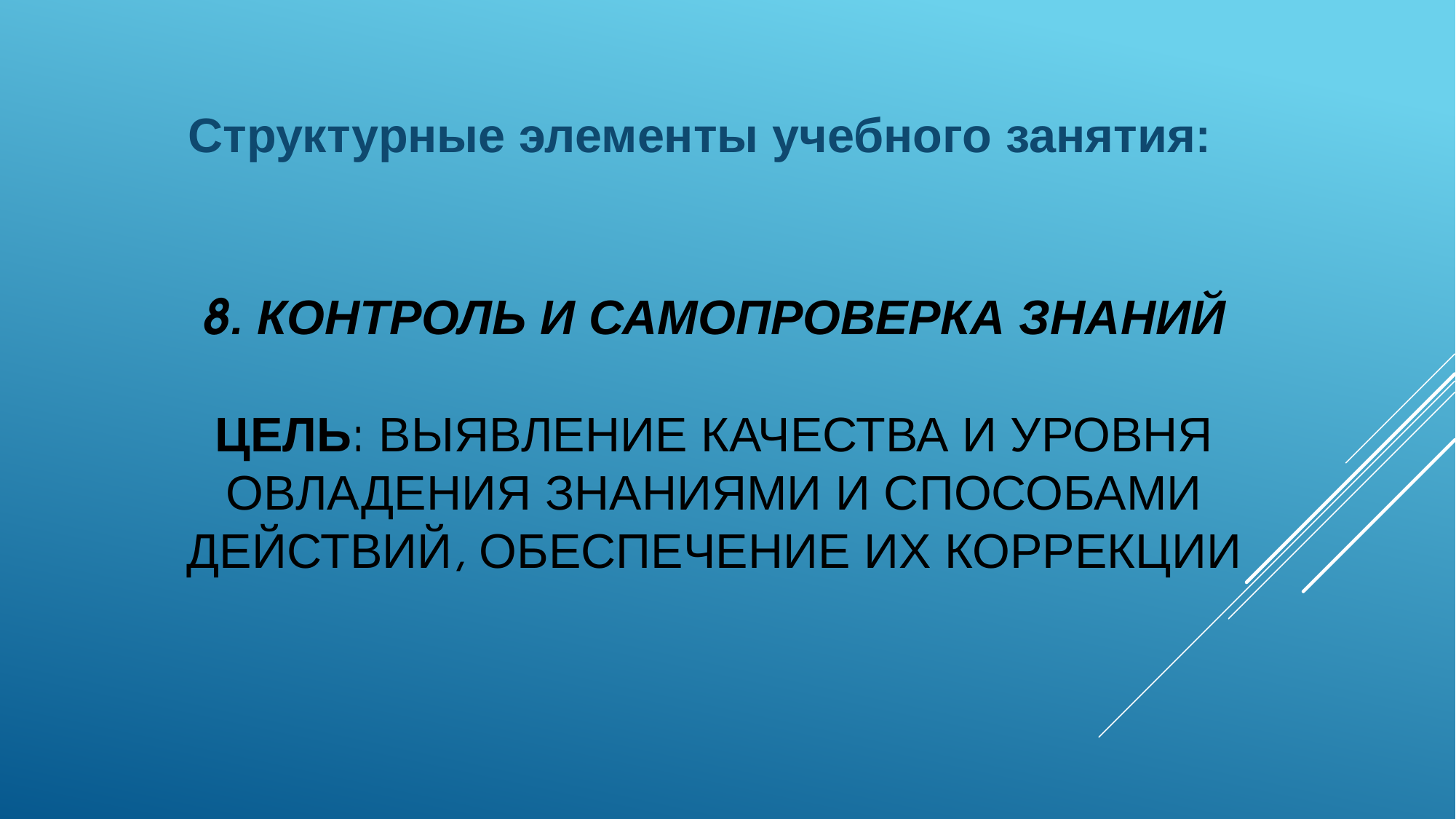

Структурные элементы учебного занятия:

# 8. Контроль и самопроверка знаний цель: Выявление качества и уровня овладения знаниями и способами действий, обеспечение их коррекции